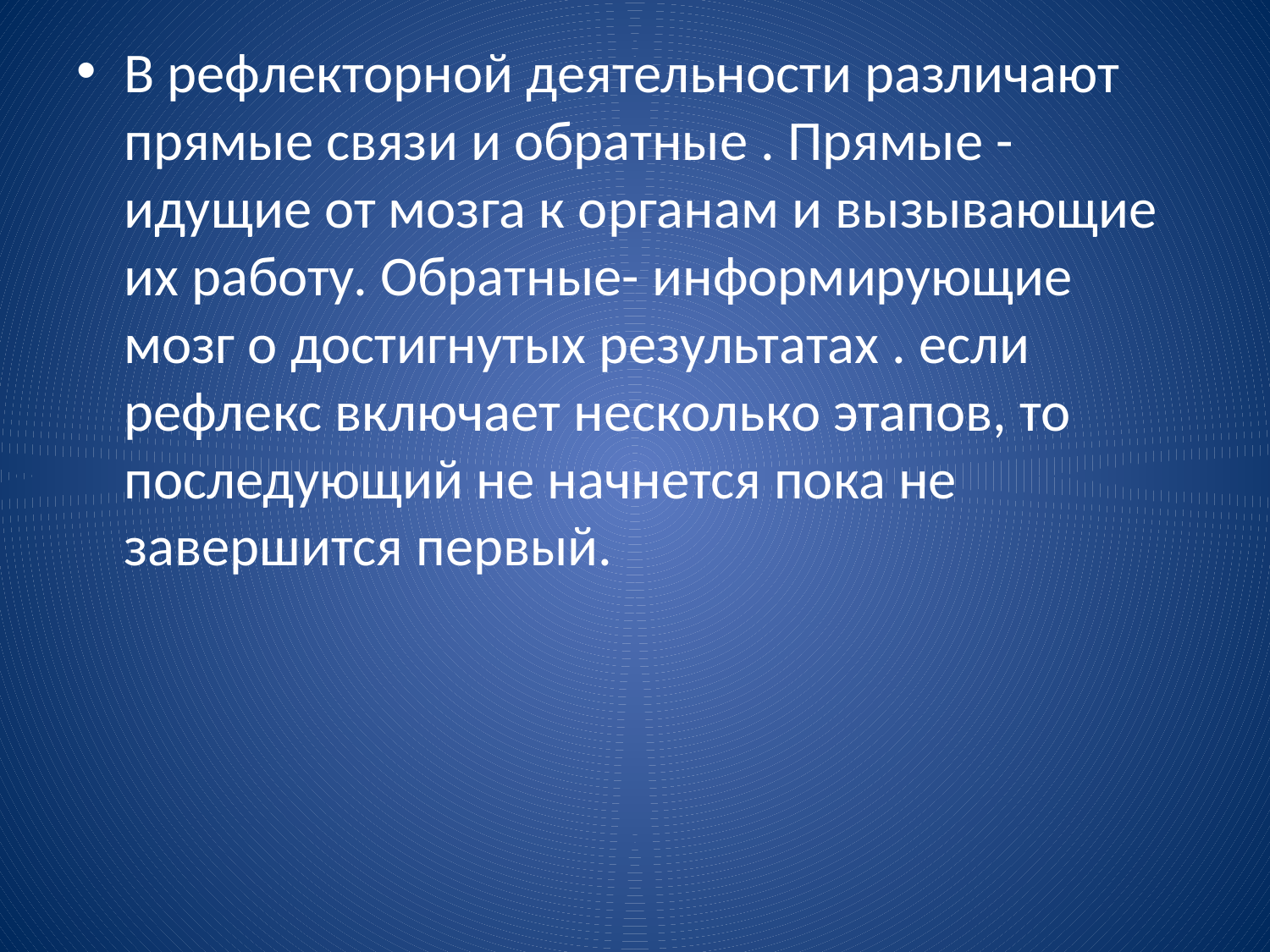

#
В рефлекторной деятельности различают прямые связи и обратные . Прямые -идущие от мозга к органам и вызывающие их работу. Обратные- информирующие мозг о достигнутых результатах . если рефлекс включает несколько этапов, то последующий не начнется пока не завершится первый.